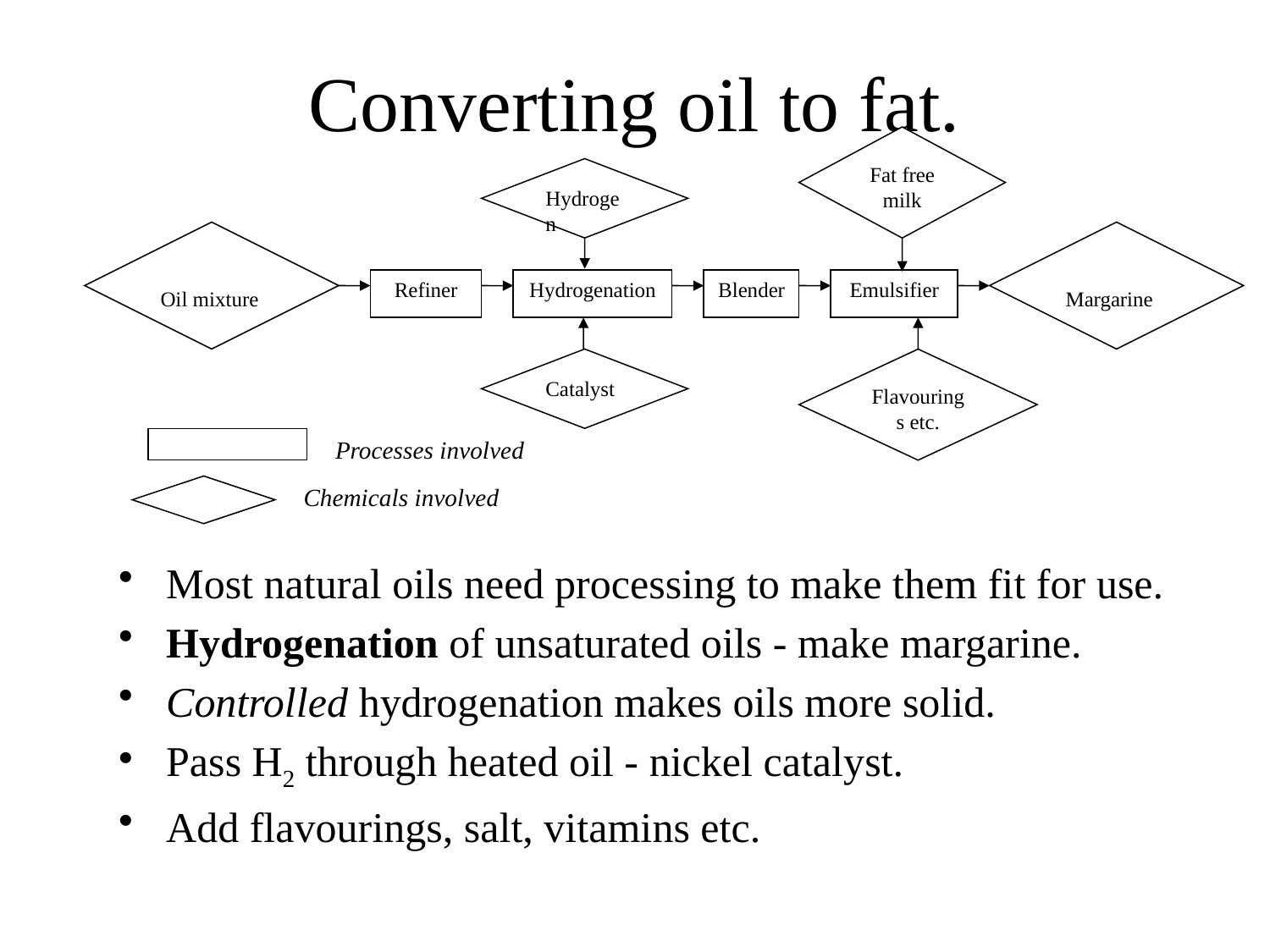

# Converting oil to fat.
Fat free milk
Hydrogen

Oil mixture

Margarine

Refiner
Hydrogenation
Blender
Emulsifier

Catalyst
Flavourings etc.

Processes involved

Chemicals involved
Most natural oils need processing to make them fit for use.
Hydrogenation of unsaturated oils - make margarine.
Controlled hydrogenation makes oils more solid.
Pass H2 through heated oil - nickel catalyst.
Add flavourings, salt, vitamins etc.